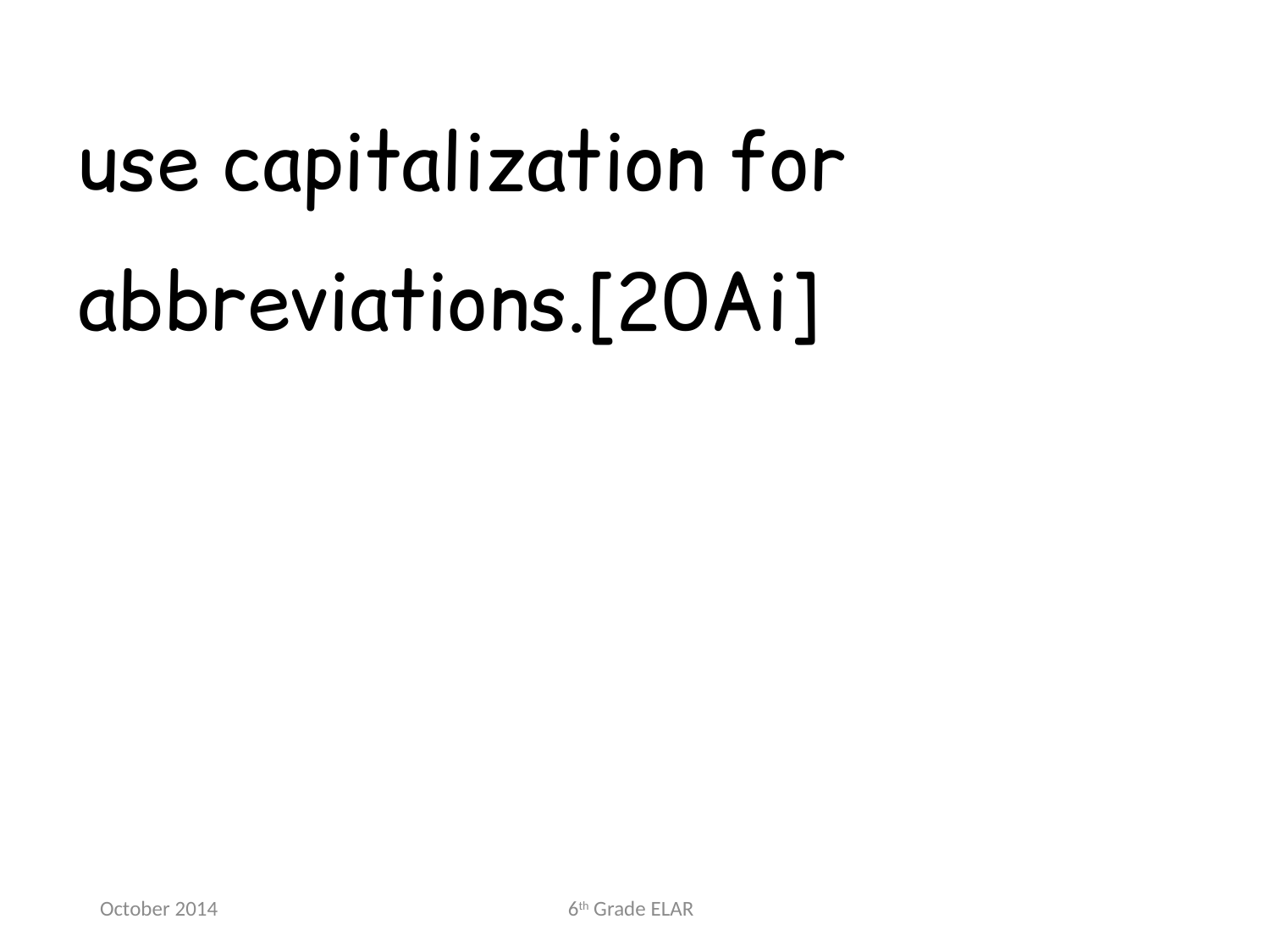

use capitalization for abbreviations.[20Ai]
October 2014
6th Grade ELAR